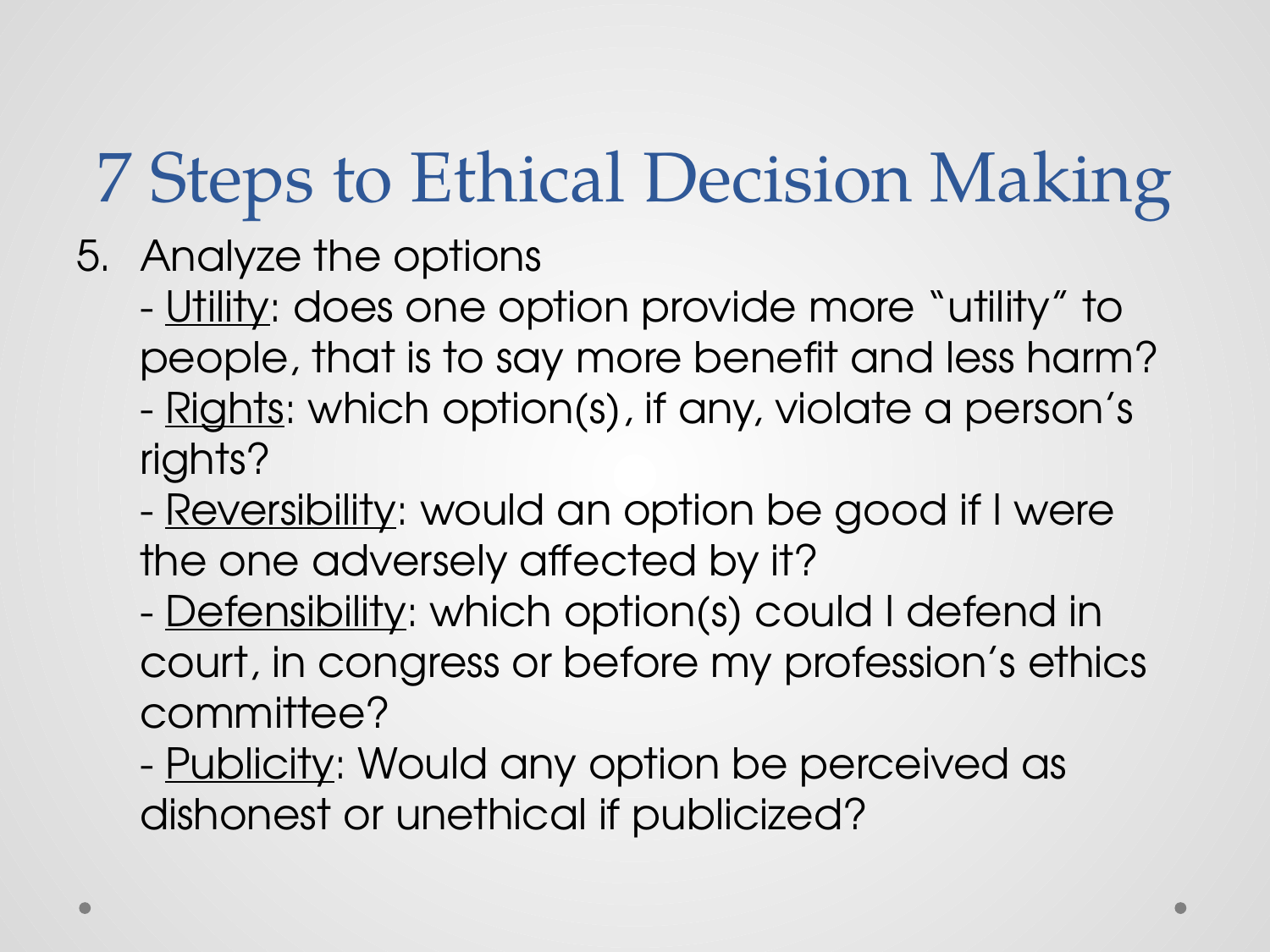

# 7 Steps to Ethical Decision Making
Analyze the options
- Utility: does one option provide more “utility” to people, that is to say more benefit and less harm?
- Rights: which option(s), if any, violate a person’s rights?
- Reversibility: would an option be good if I were the one adversely affected by it?
- Defensibility: which option(s) could I defend in court, in congress or before my profession’s ethics committee?
- Publicity: Would any option be perceived as dishonest or unethical if publicized?